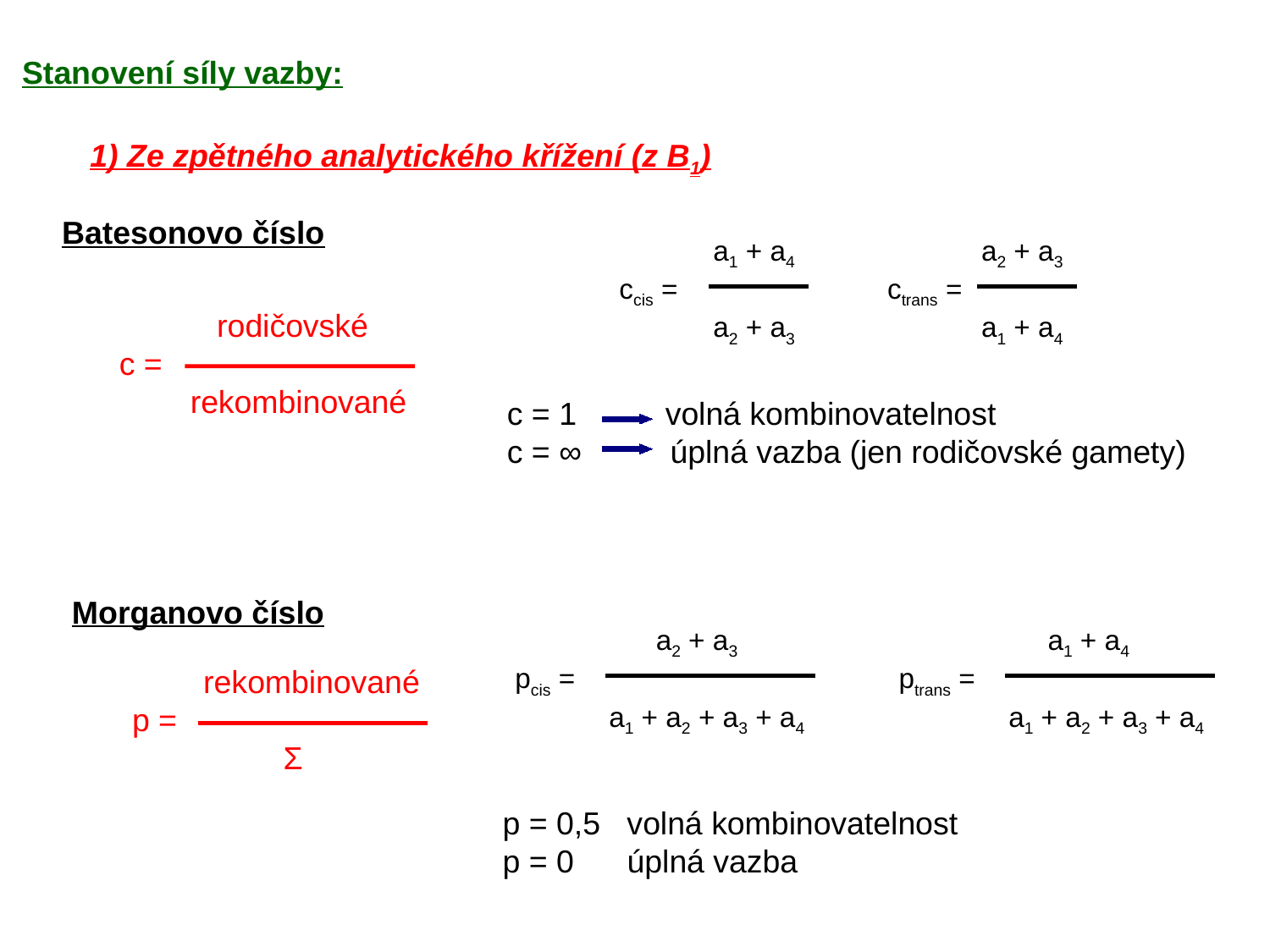

Stanovení síly vazby:
1) Ze zpětného analytického křížení (z B1)
Batesonovo číslo
            a1 + a4
ccis =
            a2 + a3
            a2 + a3
ctrans =
            a1 + a4

           rodičovské
c =
        rekombinované

c = 1          volná kombinovatelnost
c = ∞          úplná vazba (jen rodičovské gamety)

Morganovo číslo
                  a2 + a3
pcis =
            a1 + a2 + a3 + a4
                   a1 + a4
ptrans =
              a1 + a2 + a3 + a4
        rekombinované
p =
                 Σ

p = 0,5   volná kombinovatelnost
p = 0      úplná vazba